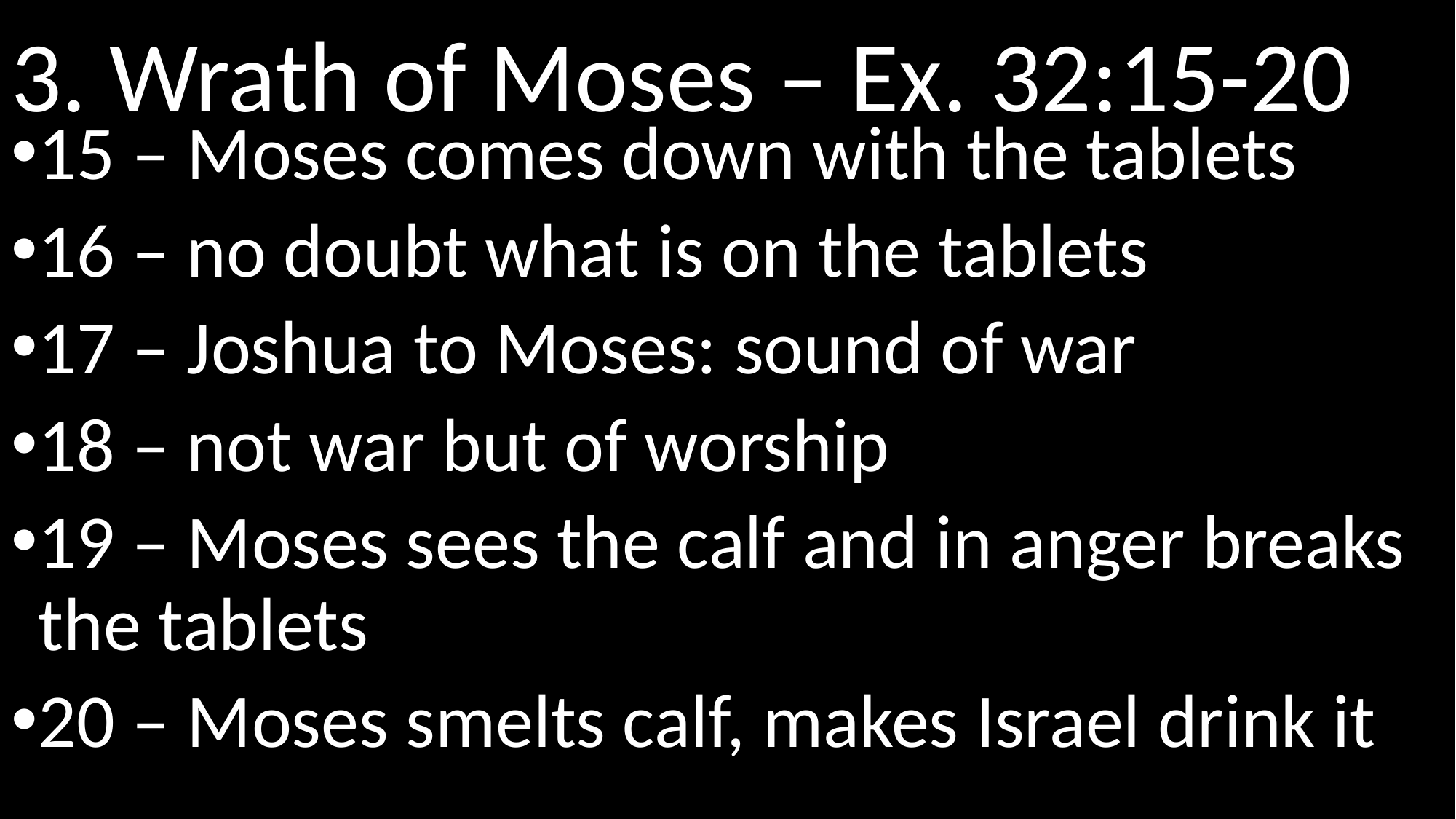

# 3. Wrath of Moses – Ex. 32:15-20
15 – Moses comes down with the tablets
16 – no doubt what is on the tablets
17 – Joshua to Moses: sound of war
18 – not war but of worship
19 – Moses sees the calf and in anger breaks the tablets
20 – Moses smelts calf, makes Israel drink it